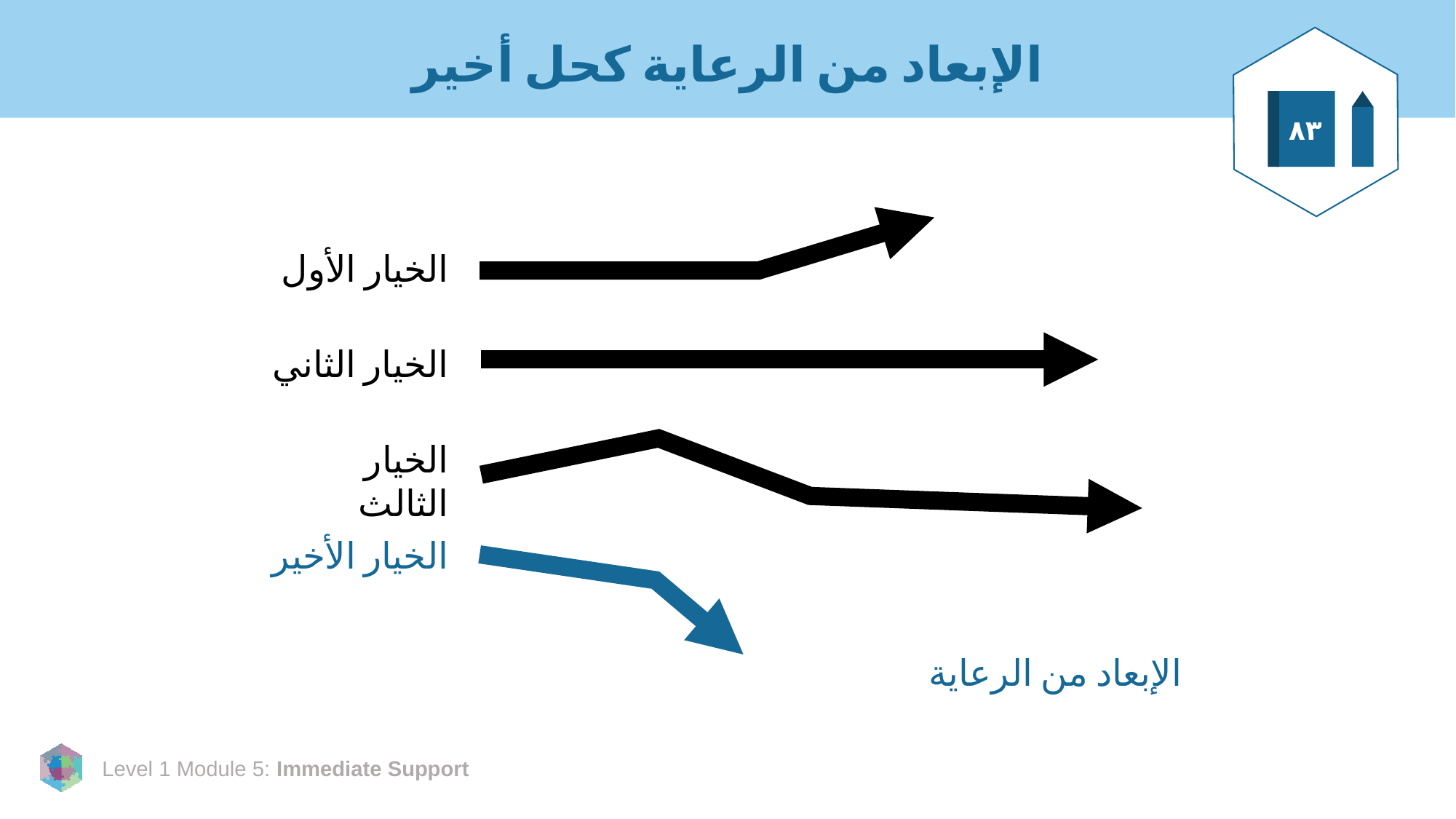

# الإبعاد من الرعاية كحل أخير

٨٣

الخيار الأول
الخيار الثاني
الخيار الثالث

الخيار الأخير

الإبعاد من الرعاية